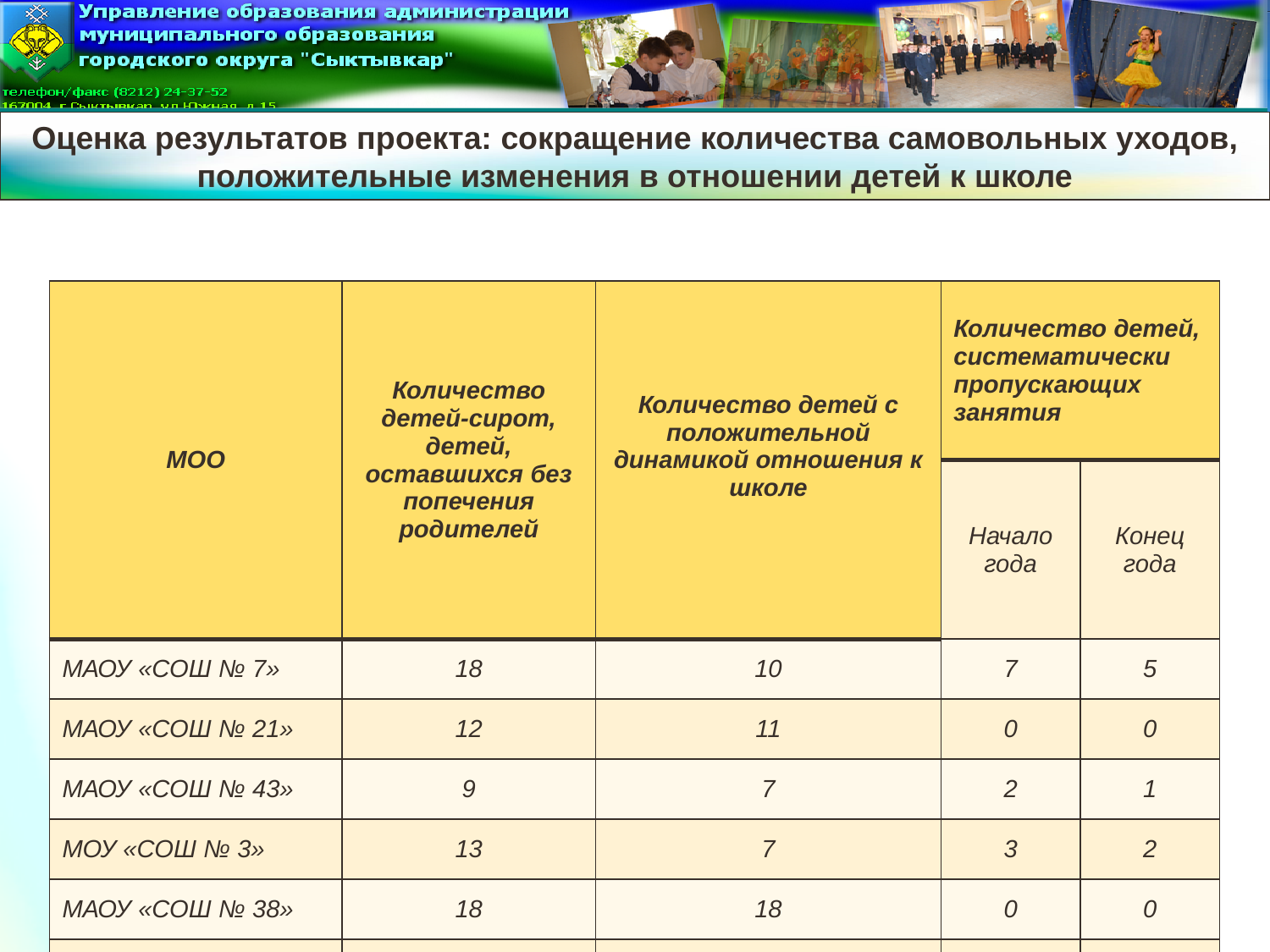

Оценка результатов проекта: сокращение количества самовольных уходов, положительные изменения в отношении детей к школе
| МОО | Количество детей-сирот, детей, оставшихся без попечения родителей | Количество детей с положительной динамикой отношения к школе | Количество детей, систематически пропускающих занятия |  |
| --- | --- | --- | --- | --- |
|  |  |  | Начало года | Конец года |
| МАОУ «СОШ № 7» | 18 | 10 | 7 | 5 |
| МАОУ «СОШ № 21» | 12 | 11 | 0 | 0 |
| МАОУ «СОШ № 43» | 9 | 7 | 2 | 1 |
| МОУ «СОШ № 3» | 13 | 7 | 3 | 2 |
| МАОУ «СОШ № 38» | 18 | 18 | 0 | 0 |
| МОУ «СОШ № 15» | 6 | 6 | 0 | 0 |
|  | 76 | 59 | 12 | 8 |